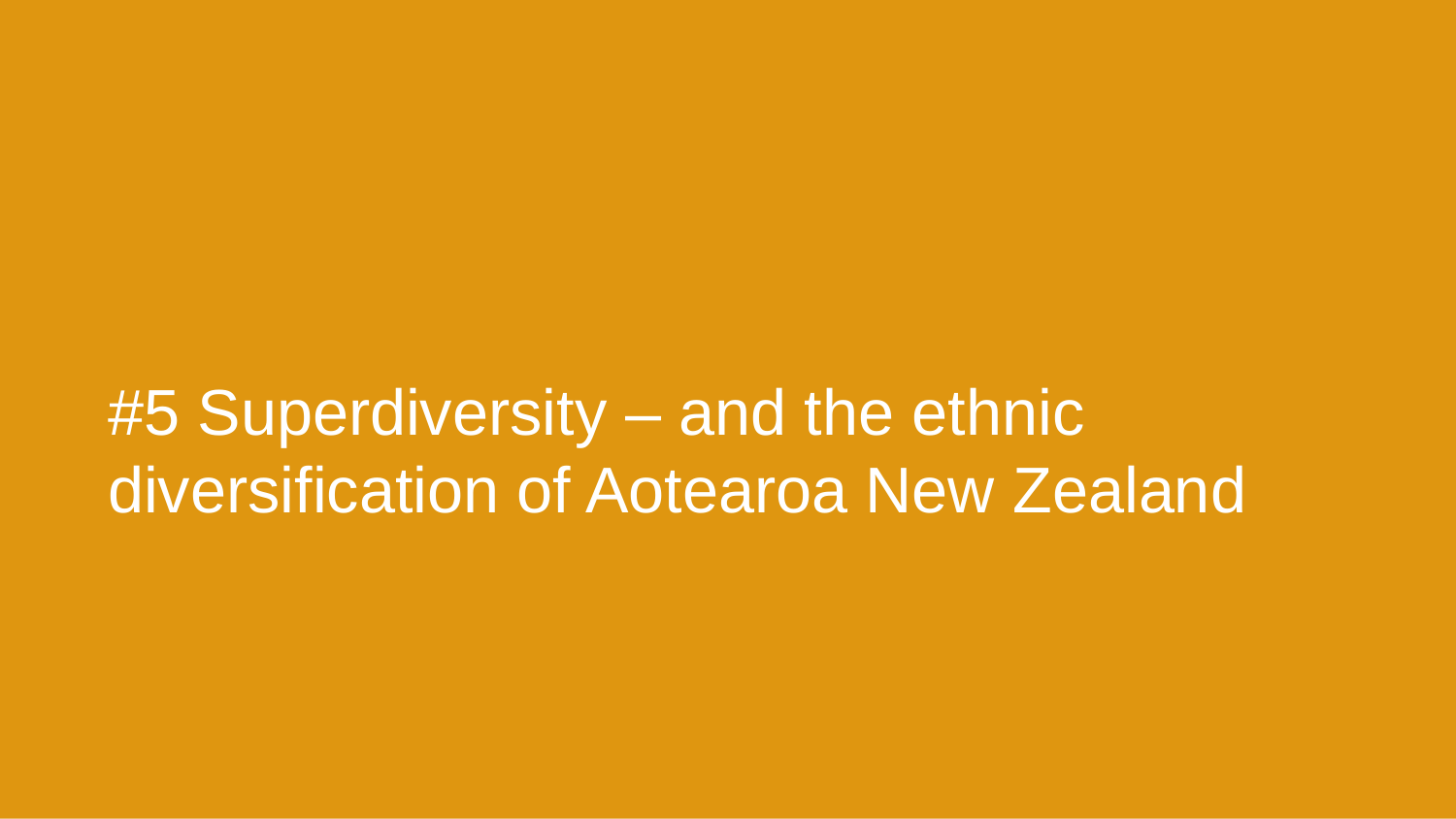

# #5 Superdiversity – and the ethnic diversification of Aotearoa New Zealand